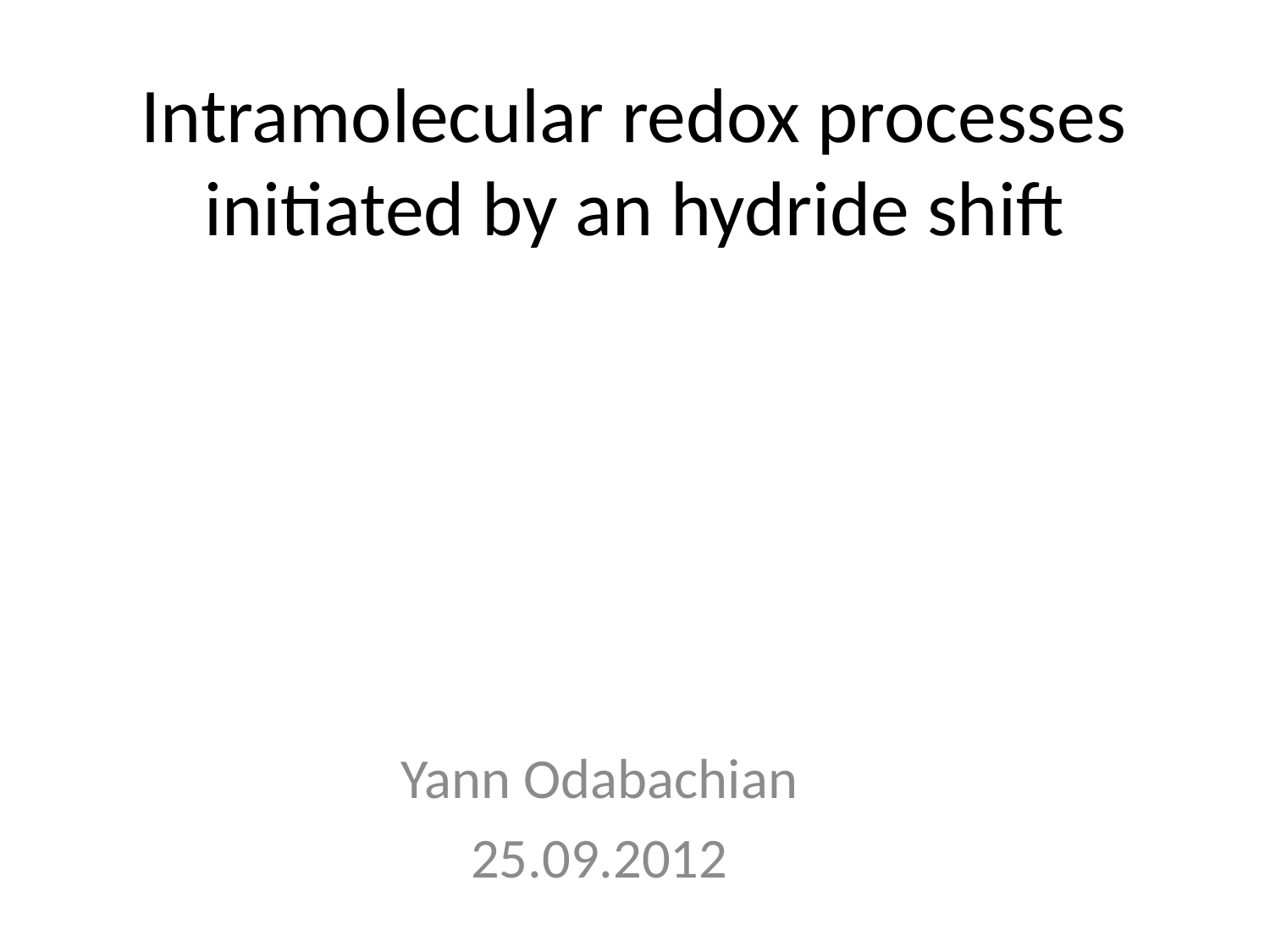

# Intramolecular redox processes initiated by an hydride shift
Yann Odabachian
25.09.2012